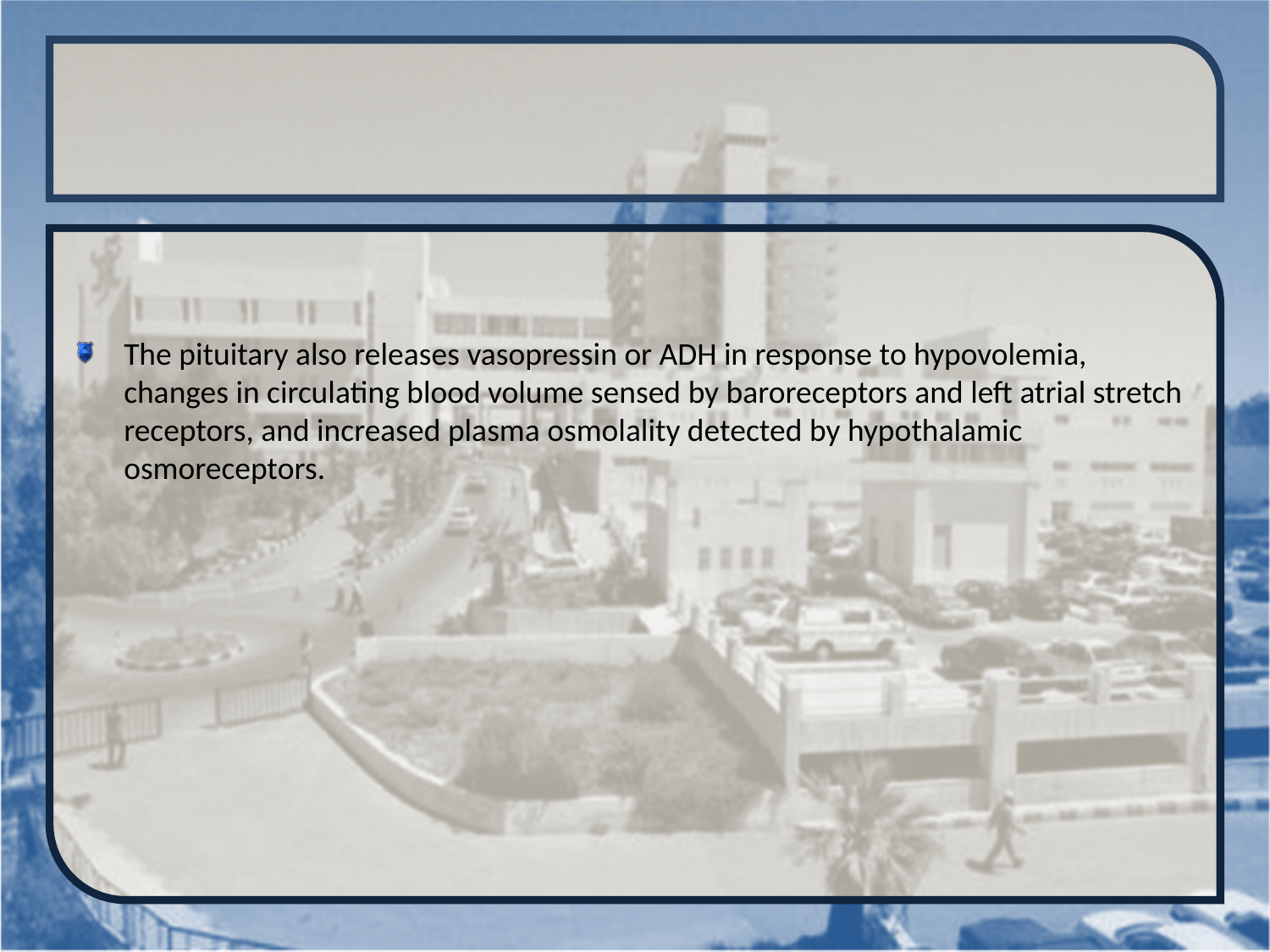

#

The pituitary also releases vasopressin or ADH in response to hypovolemia, changes in circulating blood volume sensed by baroreceptors and left atrial stretch receptors, and increased plasma osmolality detected by hypothalamic osmoreceptors.